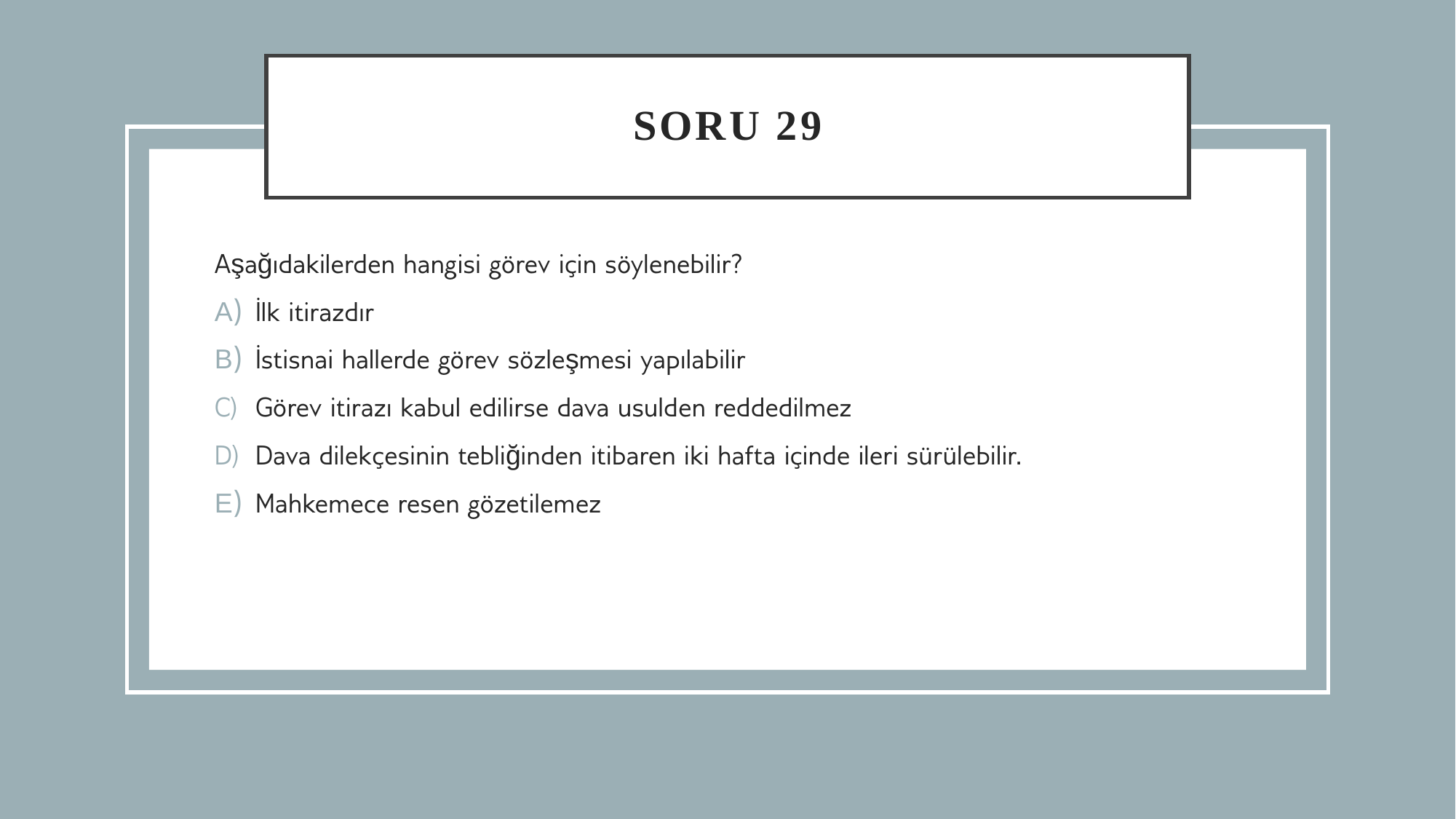

# SORU 29

Aşağıdakilerden hangisi görev için söylenebilir?
﻿﻿﻿İlk itirazdır
﻿﻿﻿İstisnai hallerde görev sözleşmesi yapılabilir
Görev itirazı kabul edilirse dava usulden reddedilmez
Dava dilekçesinin tebliğinden itibaren iki hafta içinde ileri sürülebilir.
﻿﻿﻿Mahkemece resen gözetilemez